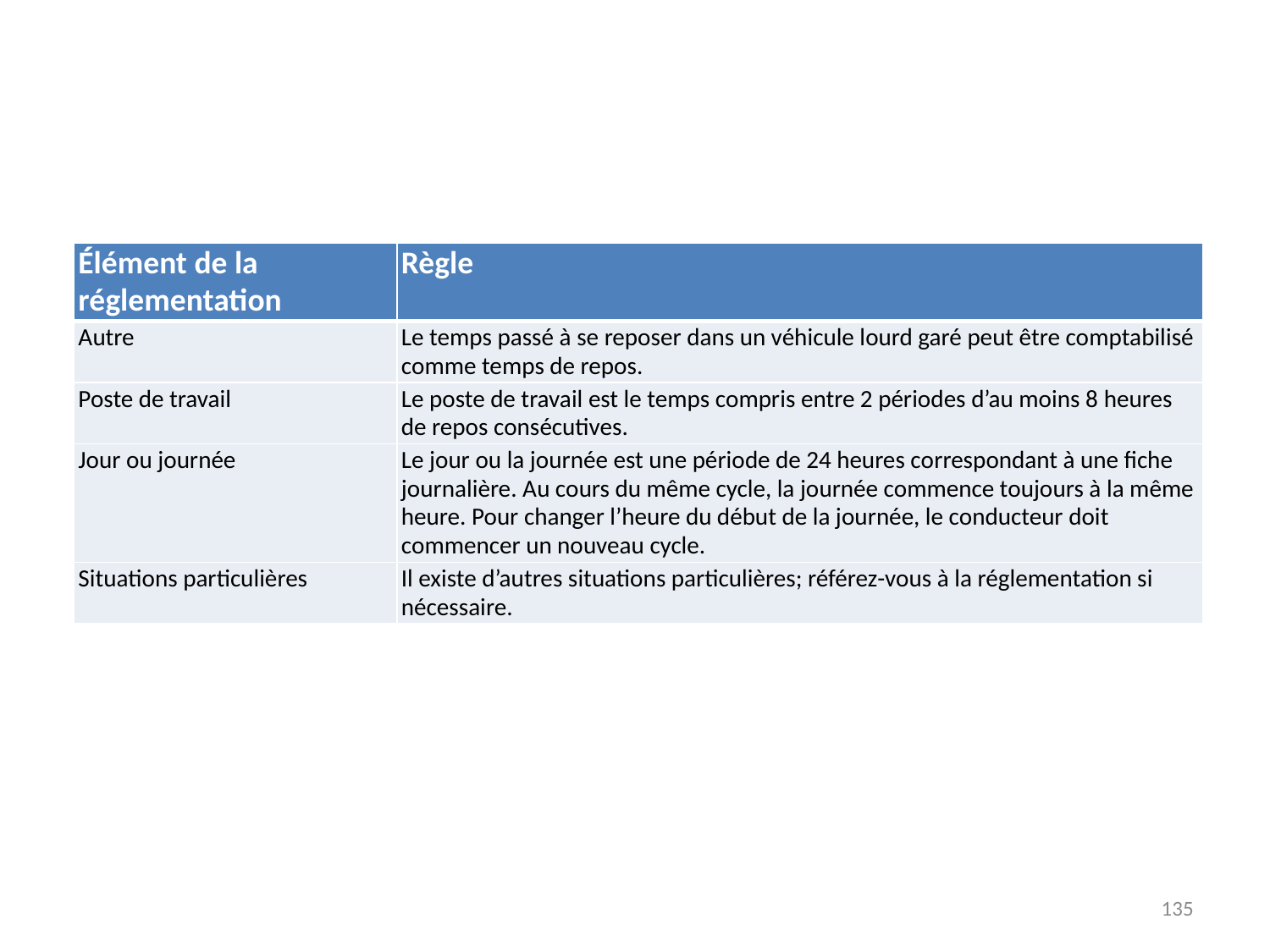

| Élément de la réglementation | Règle |  |
| --- | --- | --- |
| Autre | Le temps passé à se reposer dans un véhicule lourd garé peut être comptabilisé comme temps de repos. |  |
| Poste de travail | Le poste de travail est le temps compris entre 2 périodes d’au moins 8 heures de repos consécutives. |  |
| Jour ou journée | Le jour ou la journée est une période de 24 heures correspondant à une fiche journalière. Au cours du même cycle, la journée commence toujours à la même heure. Pour changer l’heure du début de la journée, le conducteur doit commencer un nouveau cycle. |  |
| Situations particulières | Il existe d’autres situations particulières; référez-vous à la réglementation si nécessaire. |  |
135